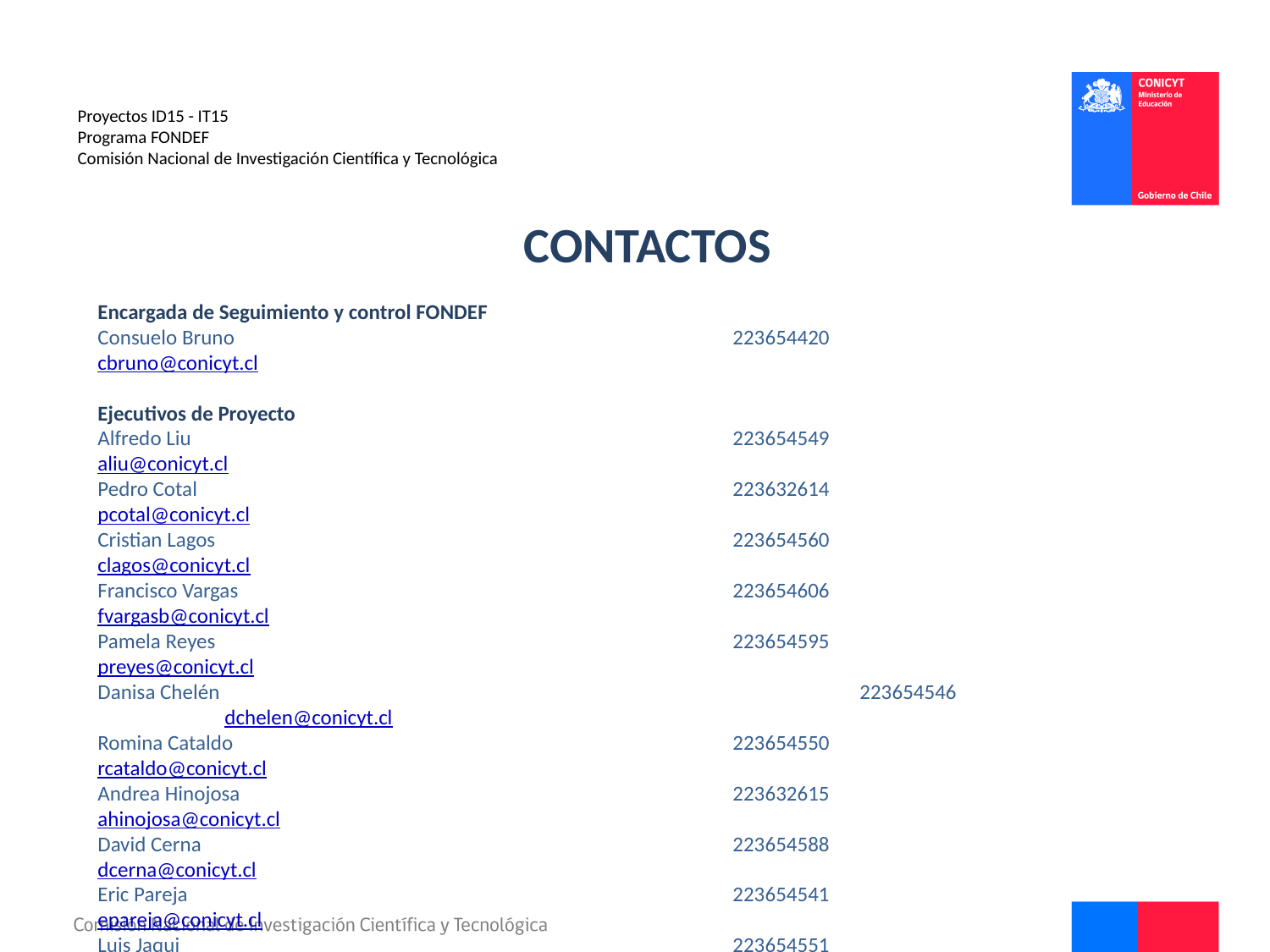

# Proyectos ID15 - IT15 Programa FONDEF Comisión Nacional de Investigación Científica y Tecnológica
CONTACTOS

Encargada de Seguimiento y control FONDEF
Consuelo Bruno				223654420	    		cbruno@conicyt.cl

Ejecutivos de Proyecto
Alfredo Liu 					223654549			aliu@conicyt.cl
Pedro Cotal 					223632614			pcotal@conicyt.cl
Cristian Lagos 					223654560			clagos@conicyt.cl
Francisco Vargas 				223654606			fvargasb@conicyt.cl
Pamela Reyes 					223654595			preyes@conicyt.cl
Danisa Chelén 					223654546			dchelen@conicyt.cl
Romina Cataldo 				223654550			rcataldo@conicyt.cl
Andrea Hinojosa 				223632615			ahinojosa@conicyt.cl
David Cerna 					223654588			dcerna@conicyt.cl
Eric Pareja 					223654541			epareja@conicyt.cl
Luis Jaqui 					223654551			ljaqui@conicyt.cl

Secretaria Seguimiento y Control FONDEF
Alejandra Gajardo 				223654544			 agajardo@conicyt.cl